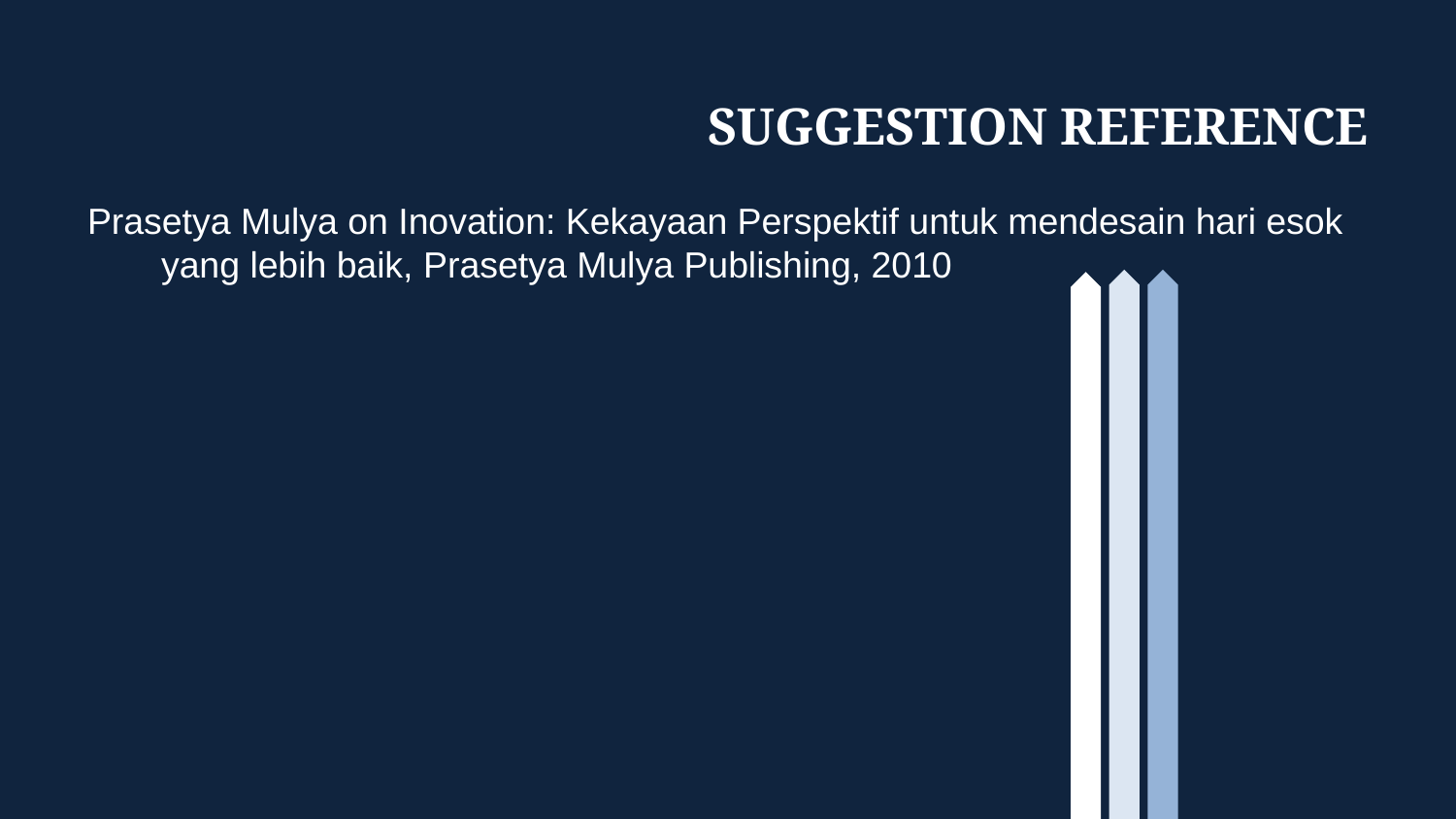

# SUGGESTION REFERENCE
Prasetya Mulya on Inovation: Kekayaan Perspektif untuk mendesain hari esok yang lebih baik, Prasetya Mulya Publishing, 2010